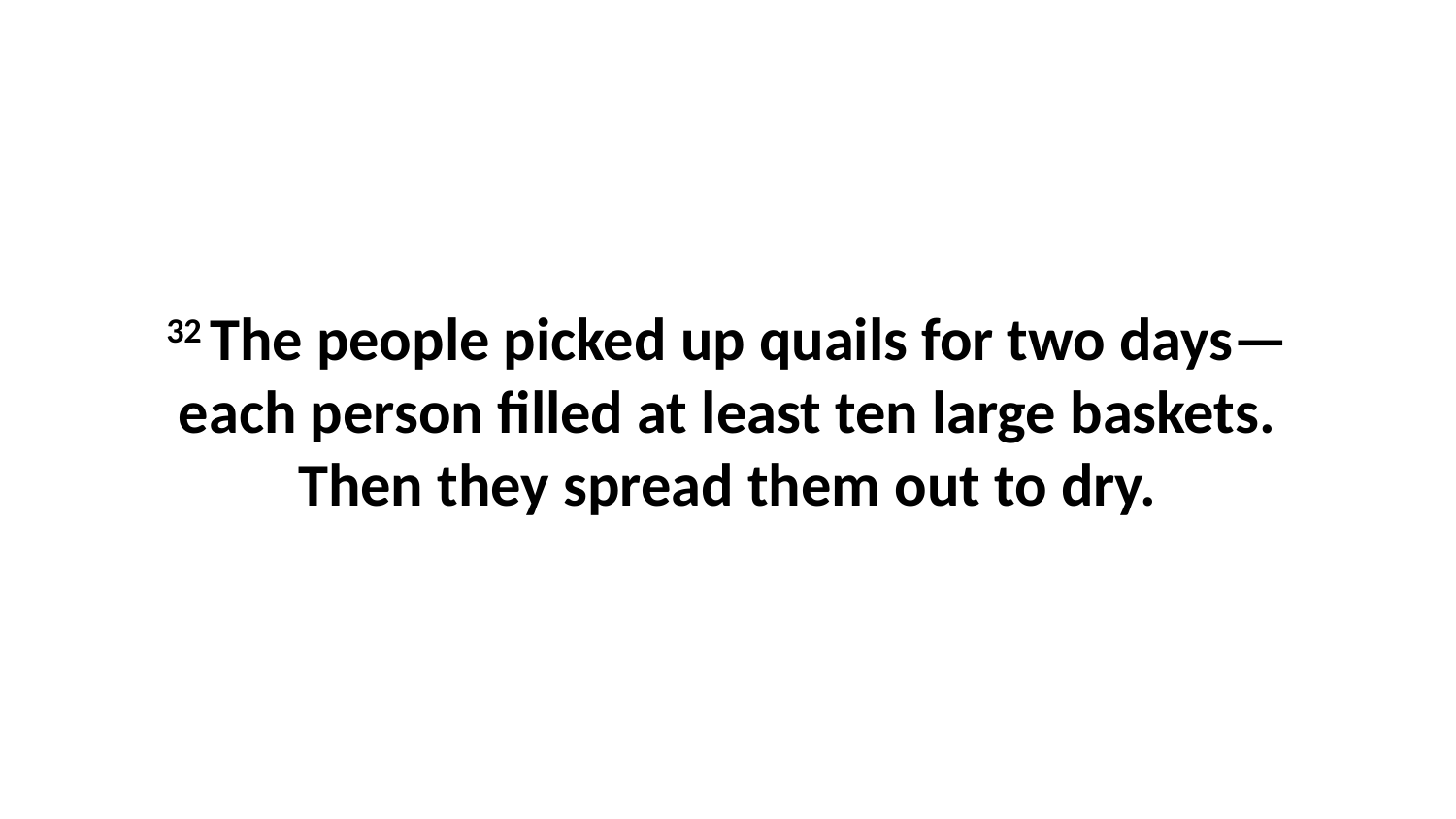

32 The people picked up quails for two days—each person filled at least ten large baskets. Then they spread them out to dry.